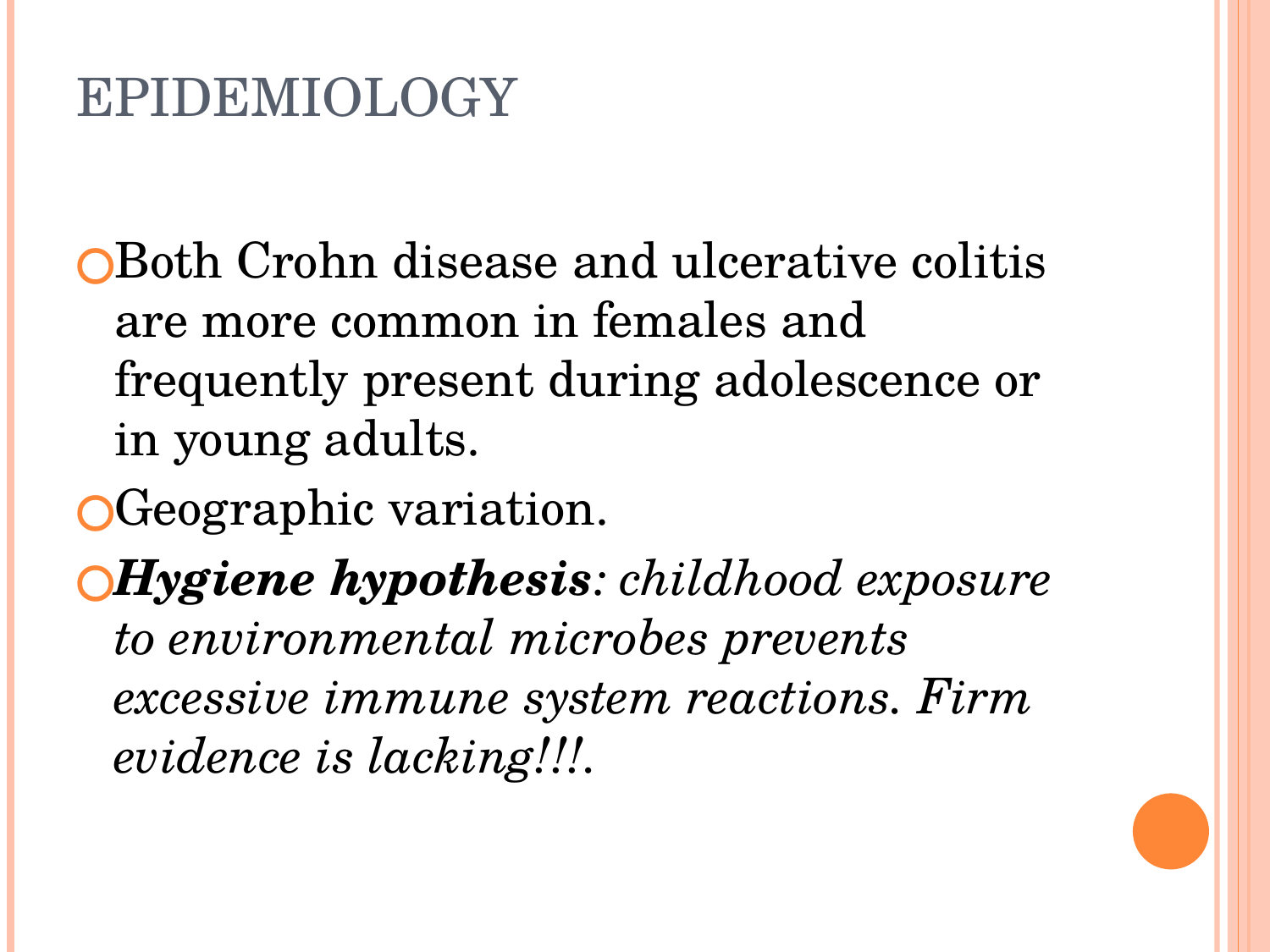

# Epidemiology
Both Crohn disease and ulcerative colitis are more common in females and frequently present during adolescence or in young adults.
Geographic variation.
Hygiene hypothesis: childhood exposure to environmental microbes prevents excessive immune system reactions. Firm evidence is lacking!!!.